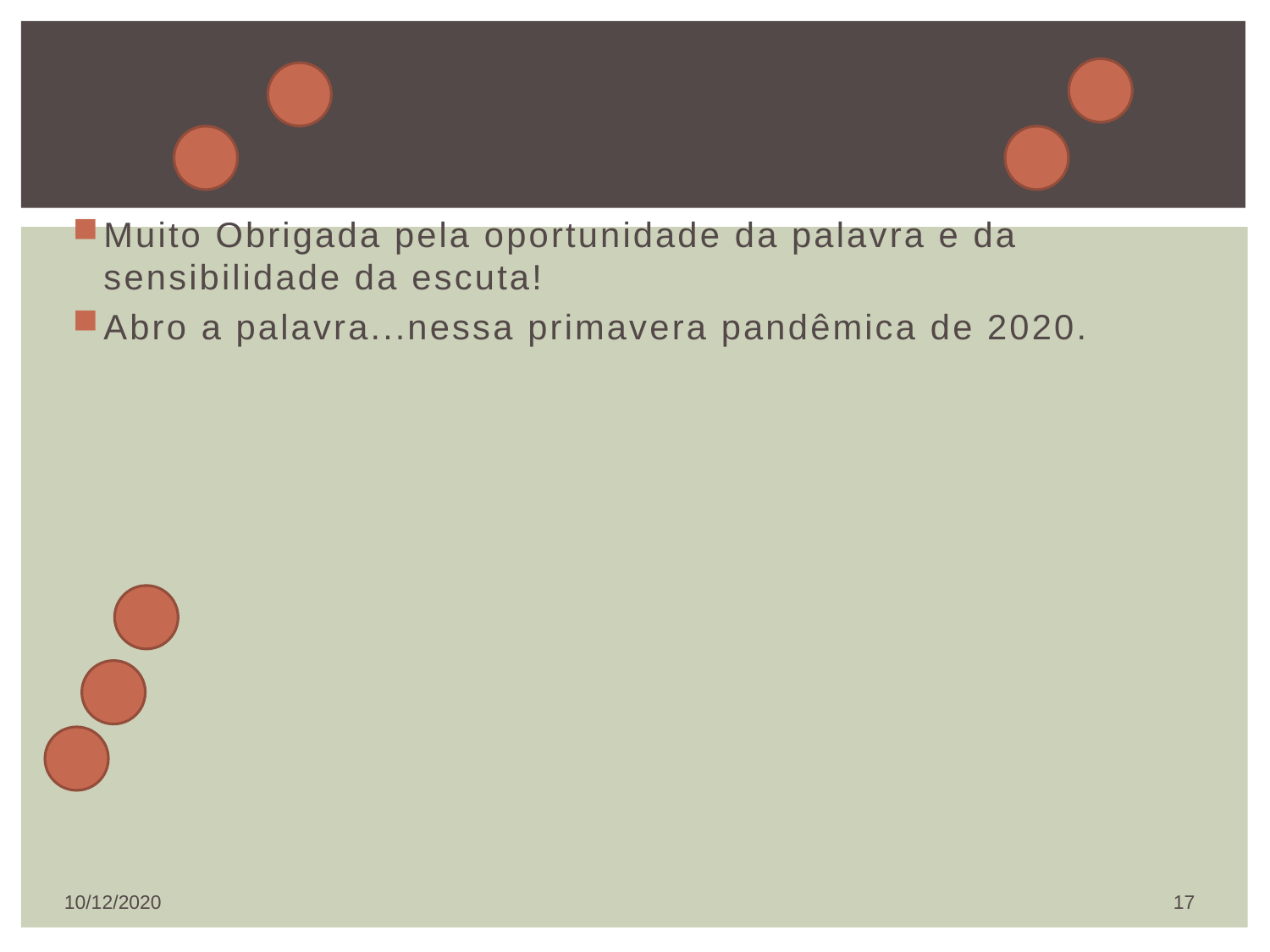

Muito Obrigada pela oportunidade da palavra e da sensibilidade da escuta!
Abro a palavra...nessa primavera pandêmica de 2020.

17
10/12/2020